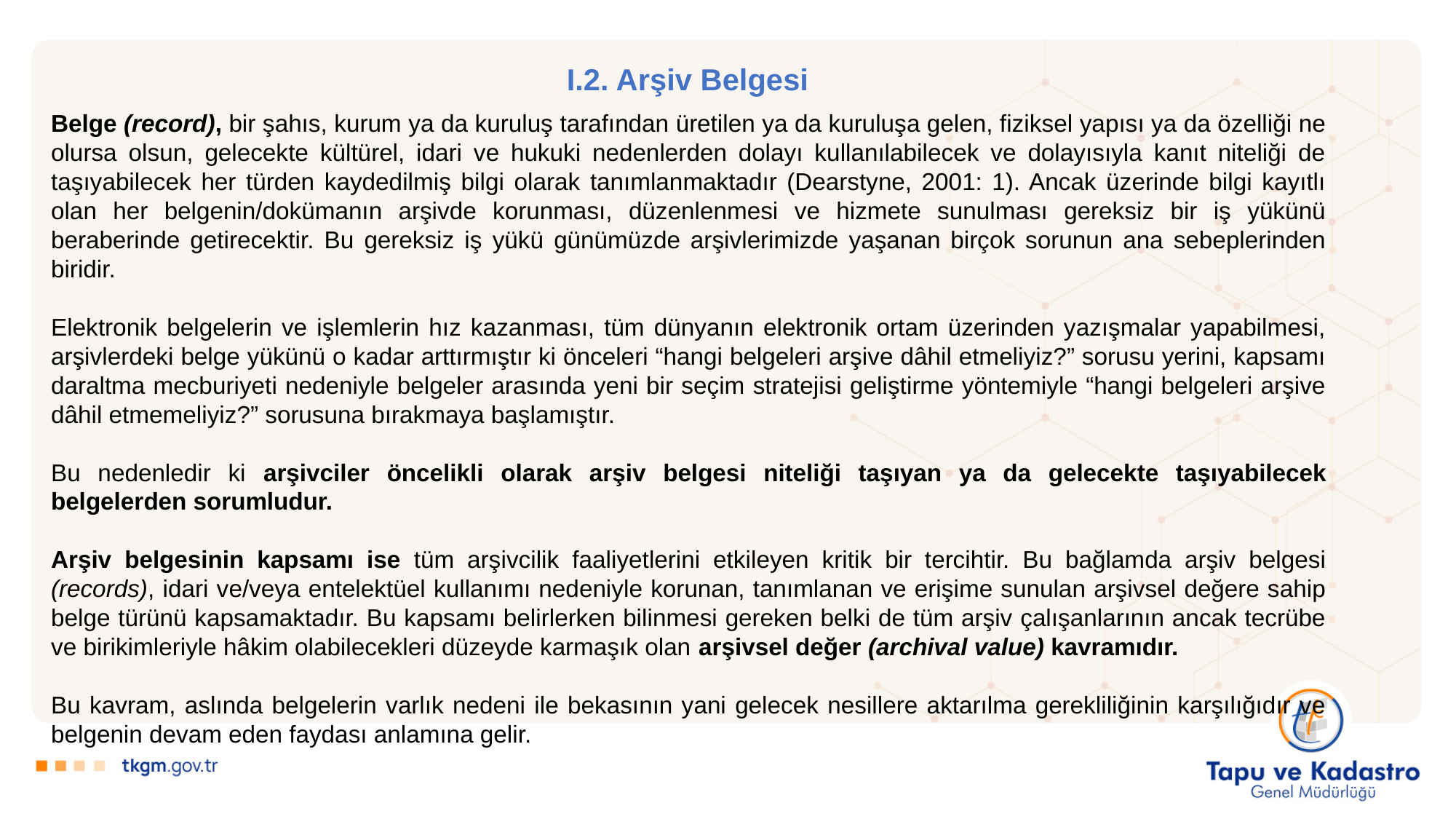

I.2. Arşiv Belgesi
Belge (record), bir şahıs, kurum ya da kuruluş tarafından üretilen ya da kuruluşa gelen, fiziksel yapısı ya da özelliği ne olursa olsun, gelecekte kültürel, idari ve hukuki nedenlerden dolayı kullanılabilecek ve dolayısıyla kanıt niteliği de taşıyabilecek her türden kaydedilmiş bilgi olarak tanımlanmaktadır (Dearstyne, 2001: 1). Ancak üzerinde bilgi kayıtlı olan her belgenin/dokümanın arşivde korunması, düzenlenmesi ve hizmete sunulması gereksiz bir iş yükünü beraberinde getirecektir. Bu gereksiz iş yükü günümüzde arşivlerimizde yaşanan birçok sorunun ana sebeplerinden biridir.

Elektronik belgelerin ve işlemlerin hız kazanması, tüm dünyanın elektronik ortam üzerinden yazışmalar yapabilmesi, arşivlerdeki belge yükünü o kadar arttırmıştır ki önceleri “hangi belgeleri arşive dâhil etmeliyiz?” sorusu yerini, kapsamı daraltma mecburiyeti nedeniyle belgeler arasında yeni bir seçim stratejisi geliştirme yöntemiyle “hangi belgeleri arşive dâhil etmemeliyiz?” sorusuna bırakmaya başlamıştır.

Bu nedenledir ki arşivciler öncelikli olarak arşiv belgesi niteliği taşıyan ya da gelecekte taşıyabilecek belgelerden sorumludur.

Arşiv belgesinin kapsamı ise tüm arşivcilik faaliyetlerini etkileyen kritik bir tercihtir. Bu bağlamda arşiv belgesi (records), idari ve/veya entelektüel kullanımı nedeniyle korunan, tanımlanan ve erişime sunulan arşivsel değere sahip belge türünü kapsamaktadır. Bu kapsamı belirlerken bilinmesi gereken belki de tüm arşiv çalışanlarının ancak tecrübe ve birikimleriyle hâkim olabilecekleri düzeyde karmaşık olan arşivsel değer (archival value) kavramıdır.

Bu kavram, aslında belgelerin varlık nedeni ile bekasının yani gelecek nesillere aktarılma gerekliliğinin karşılığıdır ve belgenin devam eden faydası anlamına gelir.